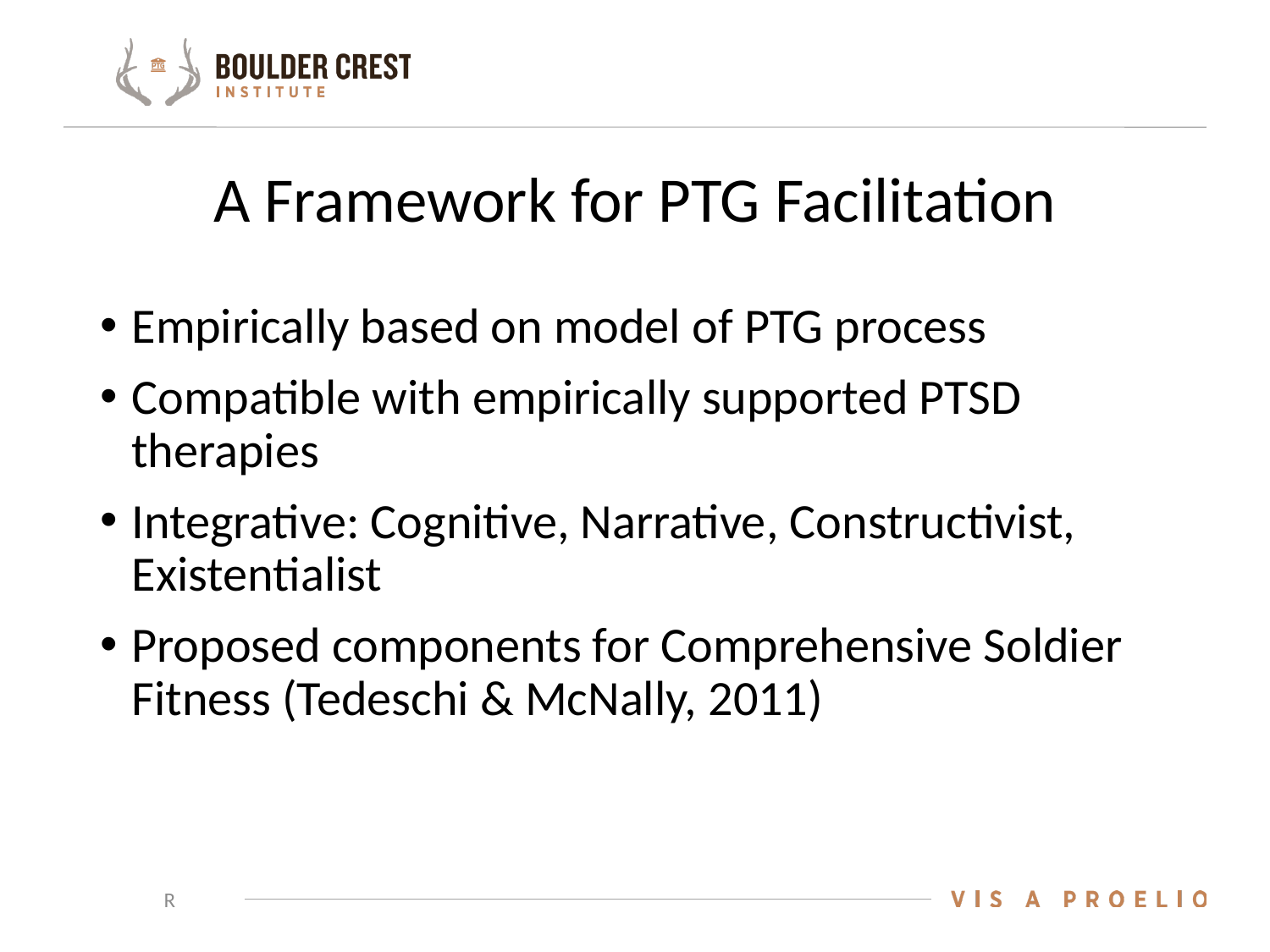

# A Framework for PTG Facilitation
Empirically based on model of PTG process
Compatible with empirically supported PTSD therapies
Integrative: Cognitive, Narrative, Constructivist, Existentialist
Proposed components for Comprehensive Soldier Fitness (Tedeschi & McNally, 2011)
R